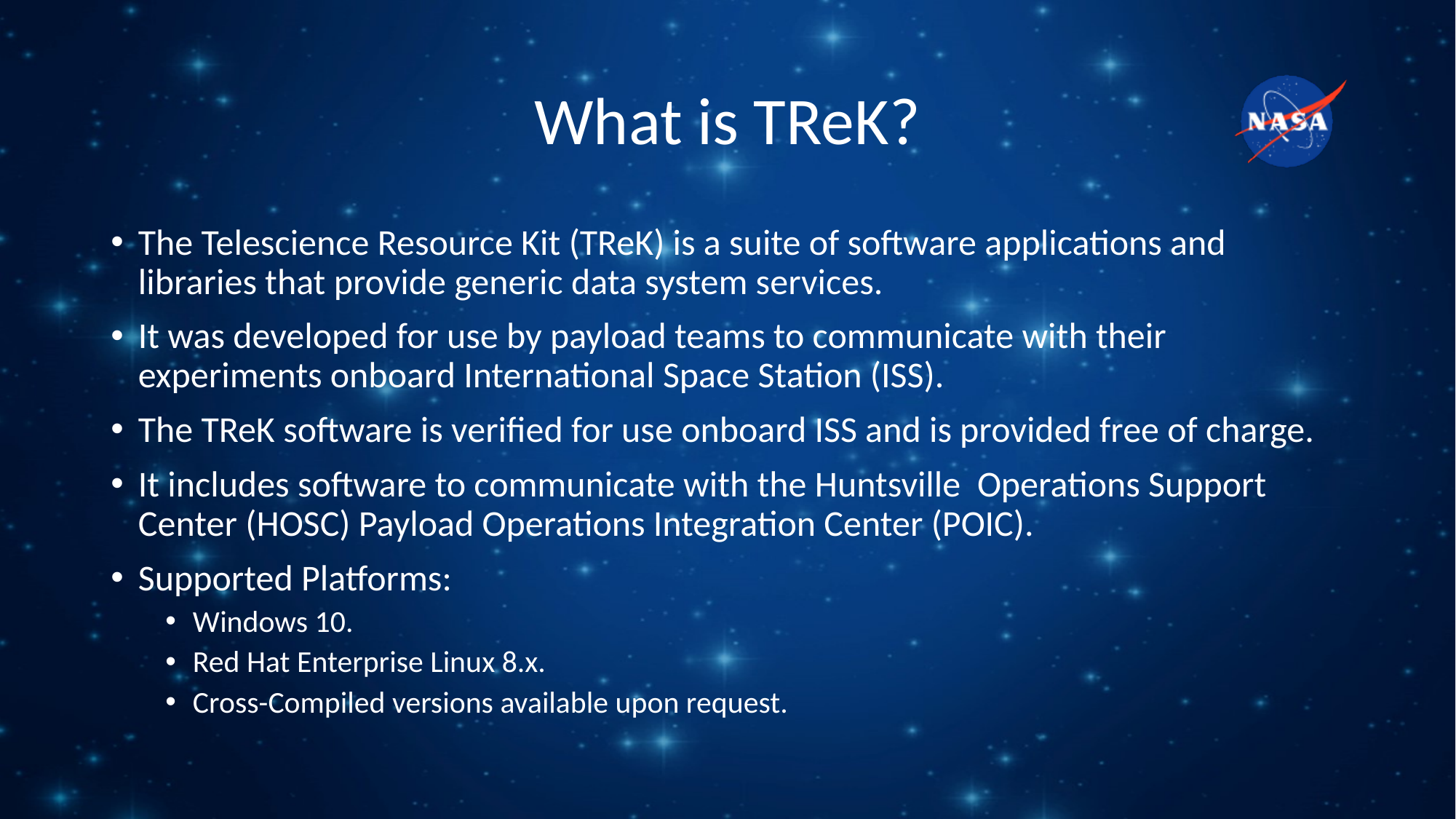

# What is TReK?
The Telescience Resource Kit (TReK) is a suite of software applications and libraries that provide generic data system services.
It was developed for use by payload teams to communicate with their experiments onboard International Space Station (ISS).
The TReK software is verified for use onboard ISS and is provided free of charge.
It includes software to communicate with the Huntsville  Operations Support Center (HOSC) Payload Operations Integration Center (POIC).
Supported Platforms:
Windows 10.
Red Hat Enterprise Linux 8.x.
Cross-Compiled versions available upon request.